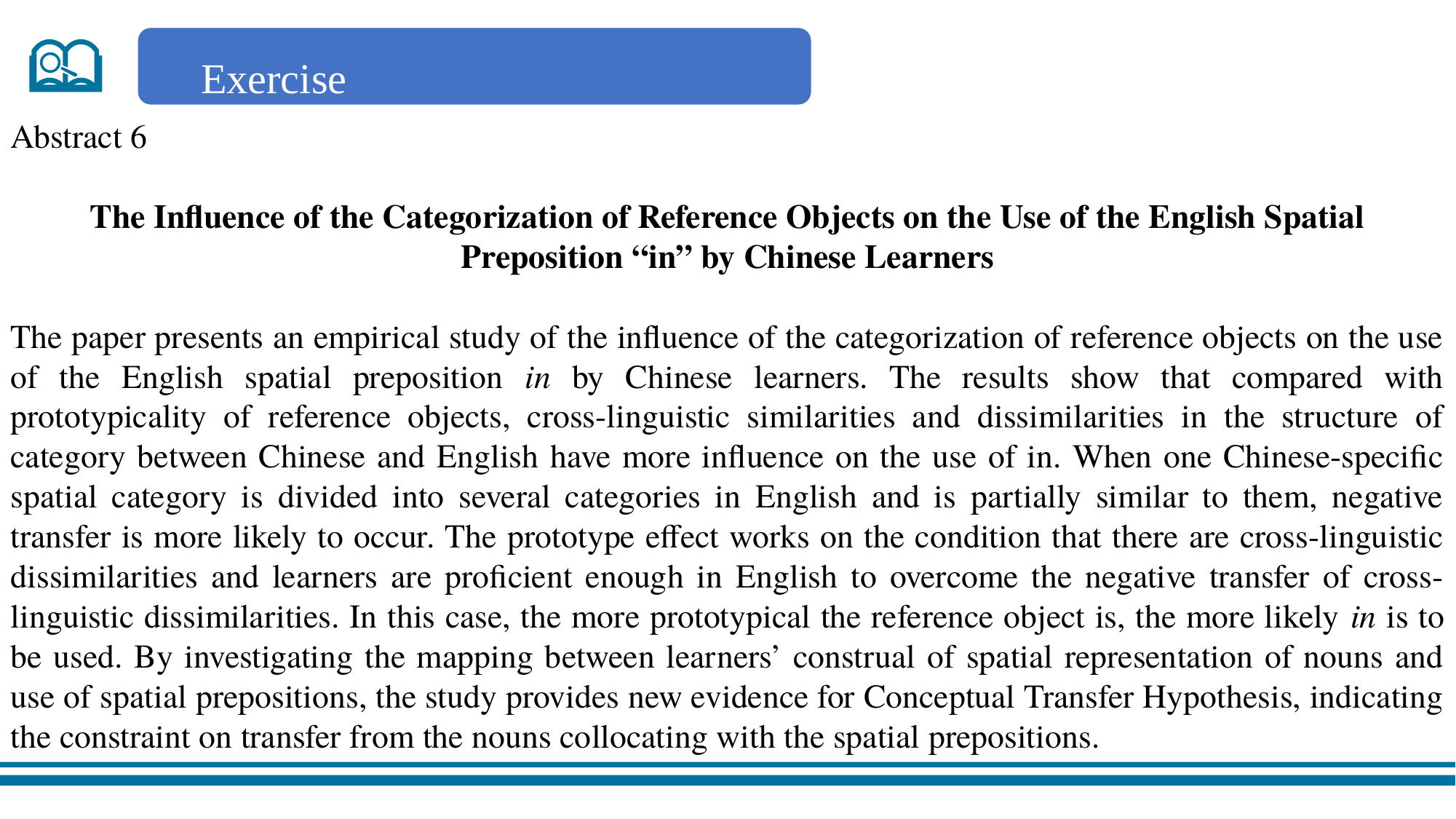

Exercise
Abstract 6

The Influence of the Categorization of Reference Objects on the Use of the English Spatial Preposition “in” by Chinese Learners

The paper presents an empirical study of the influence of the categorization of reference objects on the use of the English spatial preposition in by Chinese learners. The results show that compared with prototypicality of reference objects, cross-linguistic similarities and dissimilarities in the structure of category between Chinese and English have more influence on the use of in. When one Chinese-specific spatial category is divided into several categories in English and is partially similar to them, negative transfer is more likely to occur. The prototype effect works on the condition that there are cross-linguistic dissimilarities and learners are proficient enough in English to overcome the negative transfer of cross-linguistic dissimilarities. In this case, the more prototypical the reference object is, the more likely in is to be used. By investigating the mapping between learners’ construal of spatial representation of nouns and use of spatial prepositions, the study provides new evidence for Conceptual Transfer Hypothesis, indicating the constraint on transfer from the nouns collocating with the spatial prepositions.